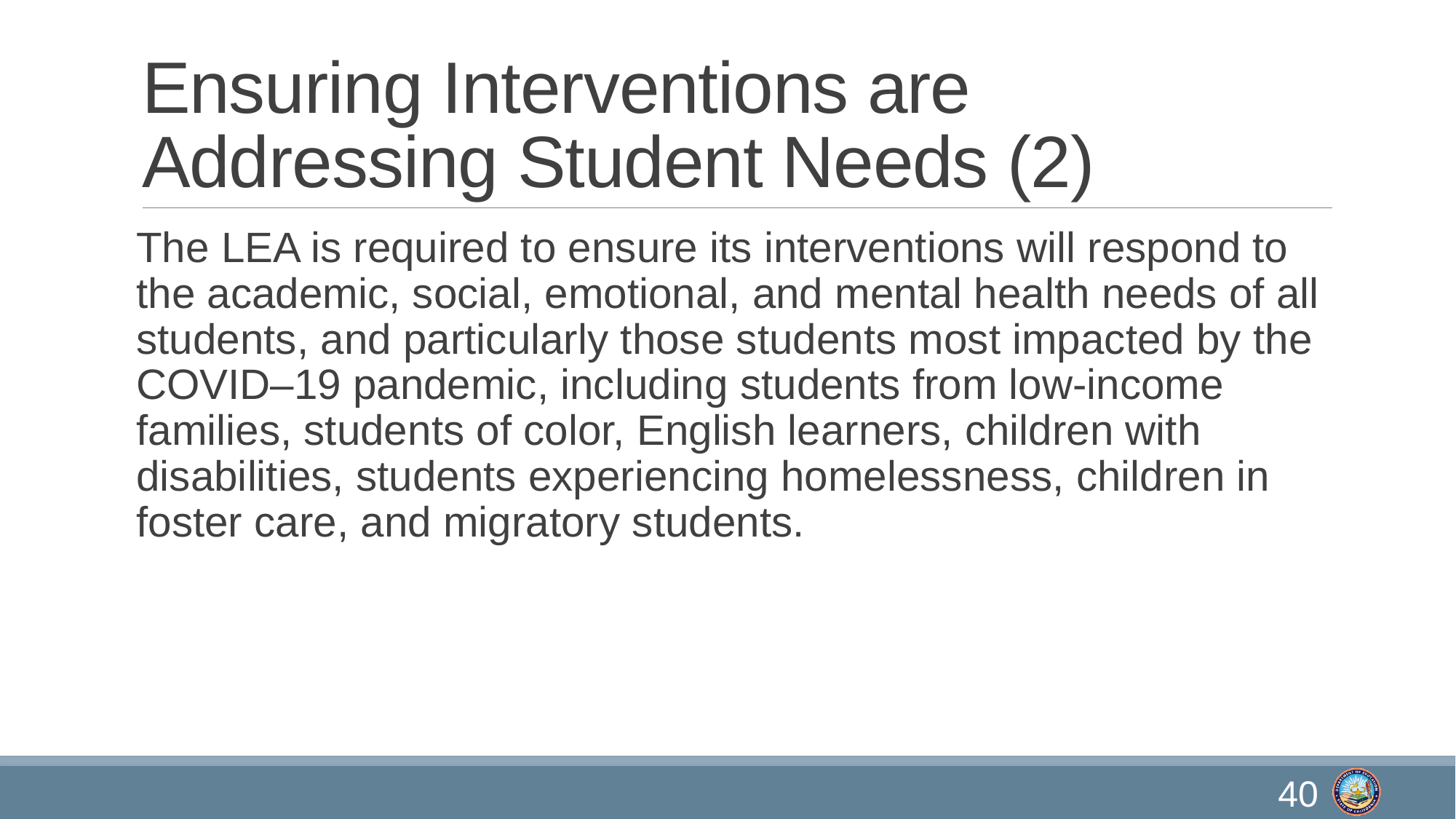

# Ensuring Interventions are Addressing Student Needs (2)
The LEA is required to ensure its interventions will respond to the academic, social, emotional, and mental health needs of all students, and particularly those students most impacted by the COVID–19 pandemic, including students from low-income families, students of color, English learners, children with disabilities, students experiencing homelessness, children in foster care, and migratory students.
40